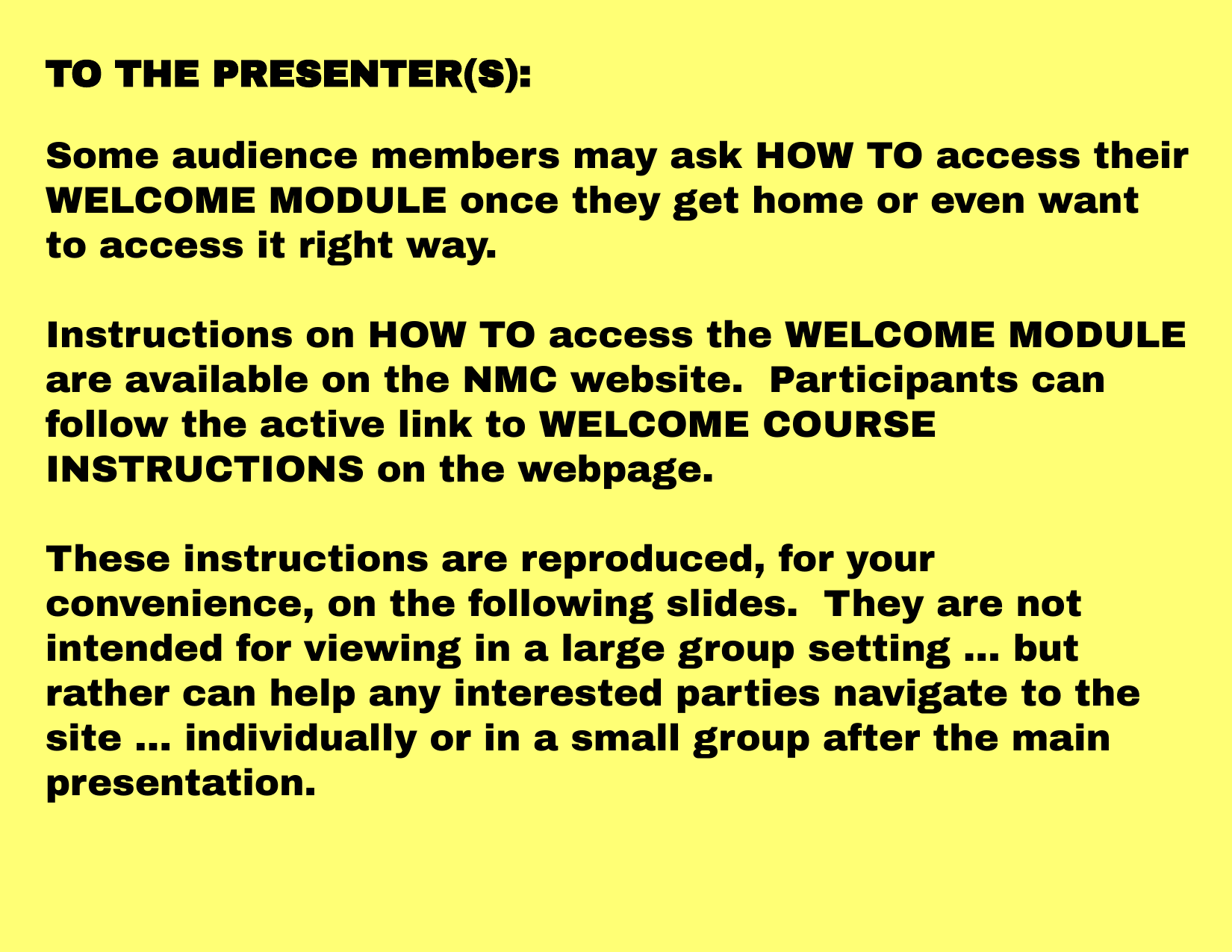

TO THE PRESENTER(S):

Some audience members may ask HOW TO access their WELCOME MODULE once they get home or even want to access it right way.

Instructions on HOW TO access the WELCOME MODULE are available on the NMC website.  Participants can follow the active link to WELCOME COURSE INSTRUCTIONS on the webpage.

These instructions are reproduced, for your convenience, on the following slides.  They are not intended for viewing in a large group setting … but rather can help any interested parties navigate to the site … individually or in a small group after the main presentation.